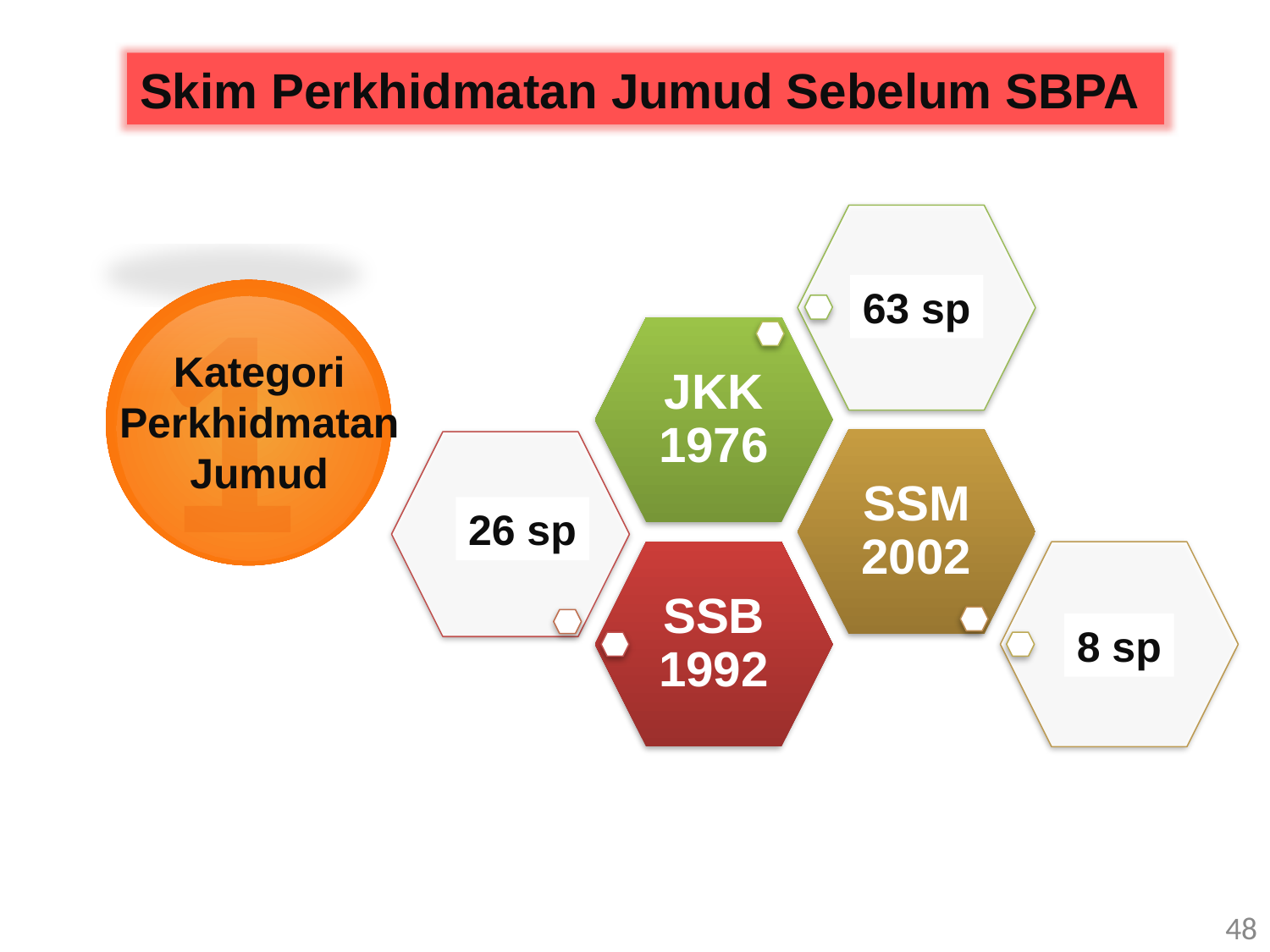

Skim Perkhidmatan Jumud Sebelum SBPA
SSB 1992
SSM 2002
JKK 1976
1
63 sp

Kategori Perkhidmatan Jumud
26 sp
8 sp
48